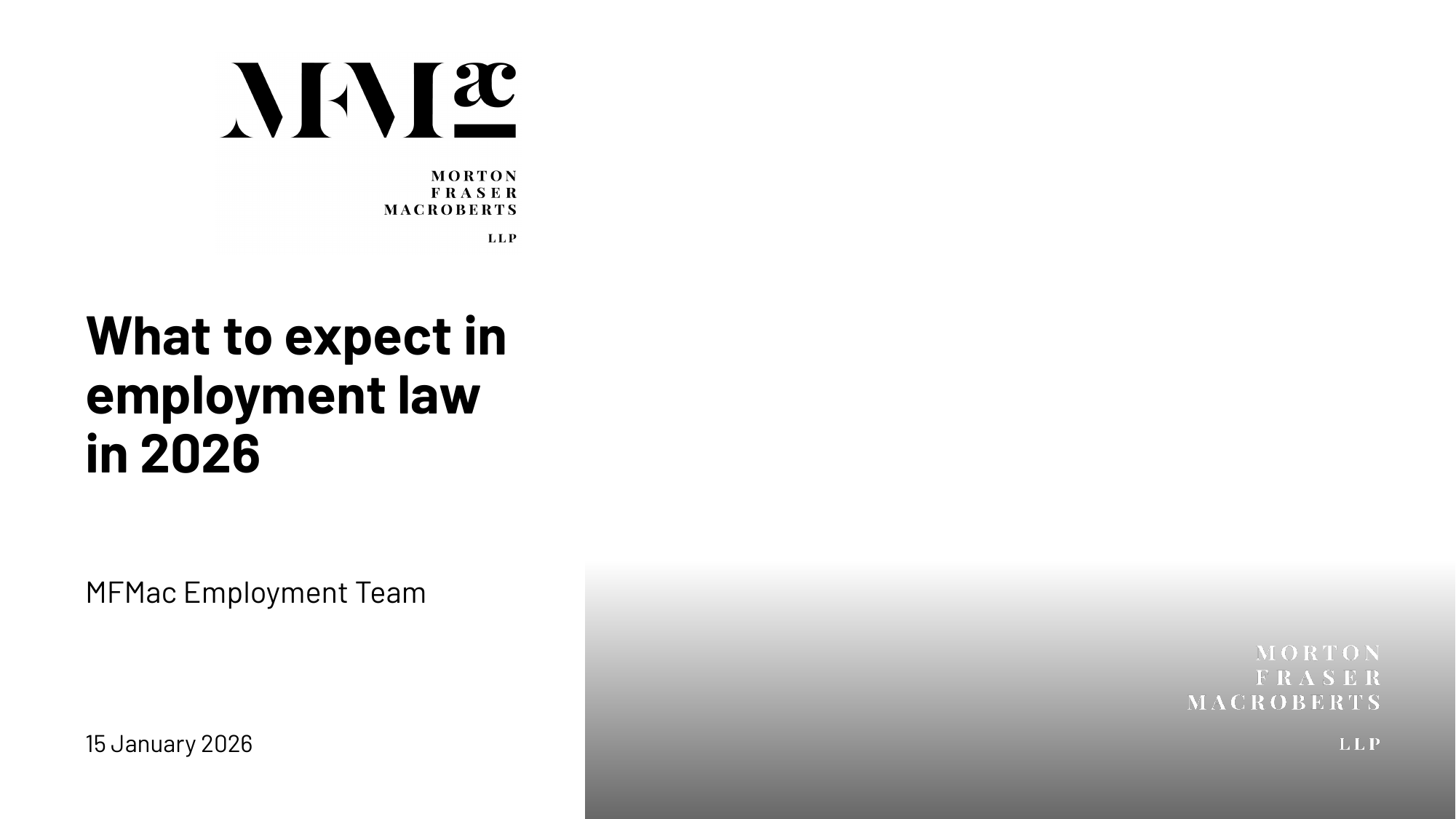

What to expect in employment law in 2026
MFMac Employment Team
15 January 2026